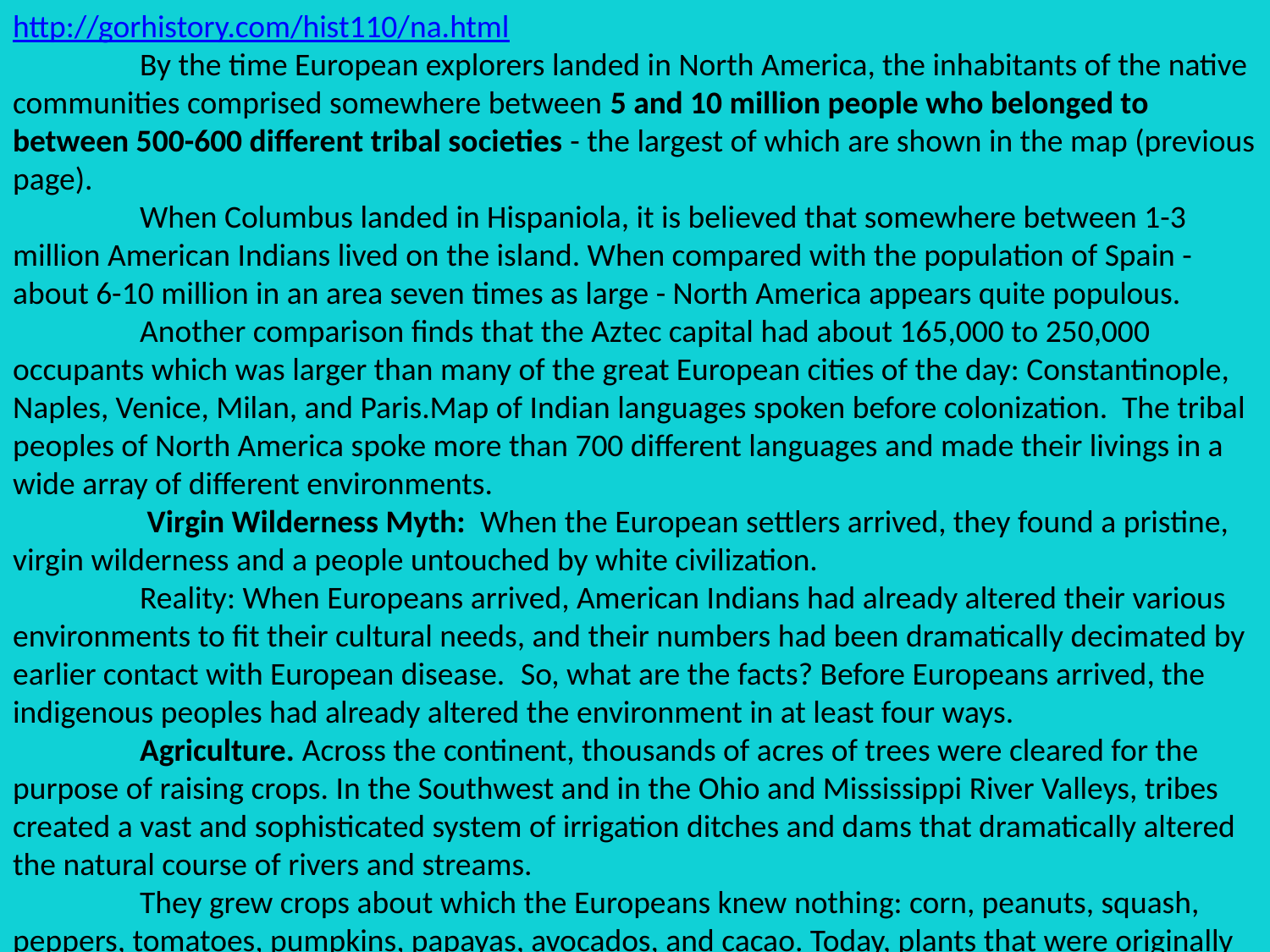

http://gorhistory.com/hist110/na.html
	By the time European explorers landed in North America, the inhabitants of the native communities comprised somewhere between 5 and 10 million people who belonged to between 500-600 different tribal societies - the largest of which are shown in the map (previous page).
	When Columbus landed in Hispaniola, it is believed that somewhere between 1-3 million American Indians lived on the island. When compared with the population of Spain - about 6-10 million in an area seven times as large - North America appears quite populous.
	Another comparison finds that the Aztec capital had about 165,000 to 250,000 occupants which was larger than many of the great European cities of the day: Constantinople, Naples, Venice, Milan, and Paris.Map of Indian languages spoken before colonization.  The tribal peoples of North America spoke more than 700 different languages and made their livings in a wide array of different environments.
	 Virgin Wilderness Myth:  When the European settlers arrived, they found a pristine, virgin wilderness and a people untouched by white civilization.
	Reality: When Europeans arrived, American Indians had already altered their various environments to fit their cultural needs, and their numbers had been dramatically decimated by earlier contact with European disease.	So, what are the facts? Before Europeans arrived, the indigenous peoples had already altered the environment in at least four ways.
	Agriculture. Across the continent, thousands of acres of trees were cleared for the purpose of raising crops. In the Southwest and in the Ohio and Mississippi River Valleys, tribes created a vast and sophisticated system of irrigation ditches and dams that dramatically altered the natural course of rivers and streams.
	They grew crops about which the Europeans knew nothing: corn, peanuts, squash, peppers, tomatoes, pumpkins, papayas, avocados, and cacao. Today, plants that were originally cultivated by American Indians make up about 1/3 of the world's food supply.
The white potato migrated to Europe from South America in the 1600s. It came to No. America in the 1700s with the Irish.
	Fire. Many tribes used fires to communicate, to clear fields for agriculture, to drive away unwanted insects, to push smaller animals out of the soil, to remove cover for potential enemies, to kill deer by encircling them with fire, and to force deer to go for food where the Indians could control them.
	Pre-horse hunting practices. The Plains Indians sometimes caught buffalo by stampeding them over cliffs or into rude corrals which killed many more buffalo than were needed.
	Mound building. About 800 years ago, the lower Mississippi Delta was home to some of the most highly organized civilizations in the world - civilizations that lived in cities anchored by incredible earthern monuments which we now call mounds. The Mississippians who lived in this region built dozens - and perhaps thousands - of earthworks across the Delta and the southeast when Europeans were living through the Middle Ages and the Renaissance.
Sometimes one large flat-topped mound dominated a village or ceremonial center. More often, several mounds were arranged around a rectangular plaza with the village at its edges. Structures atop the plaza - temples or official residences - sat on large four-sided flat-topped mounds. All of these mounds dramatically changed the nature of the North American environment as tons of dirt and gravel were moved by hand from riverbeds.